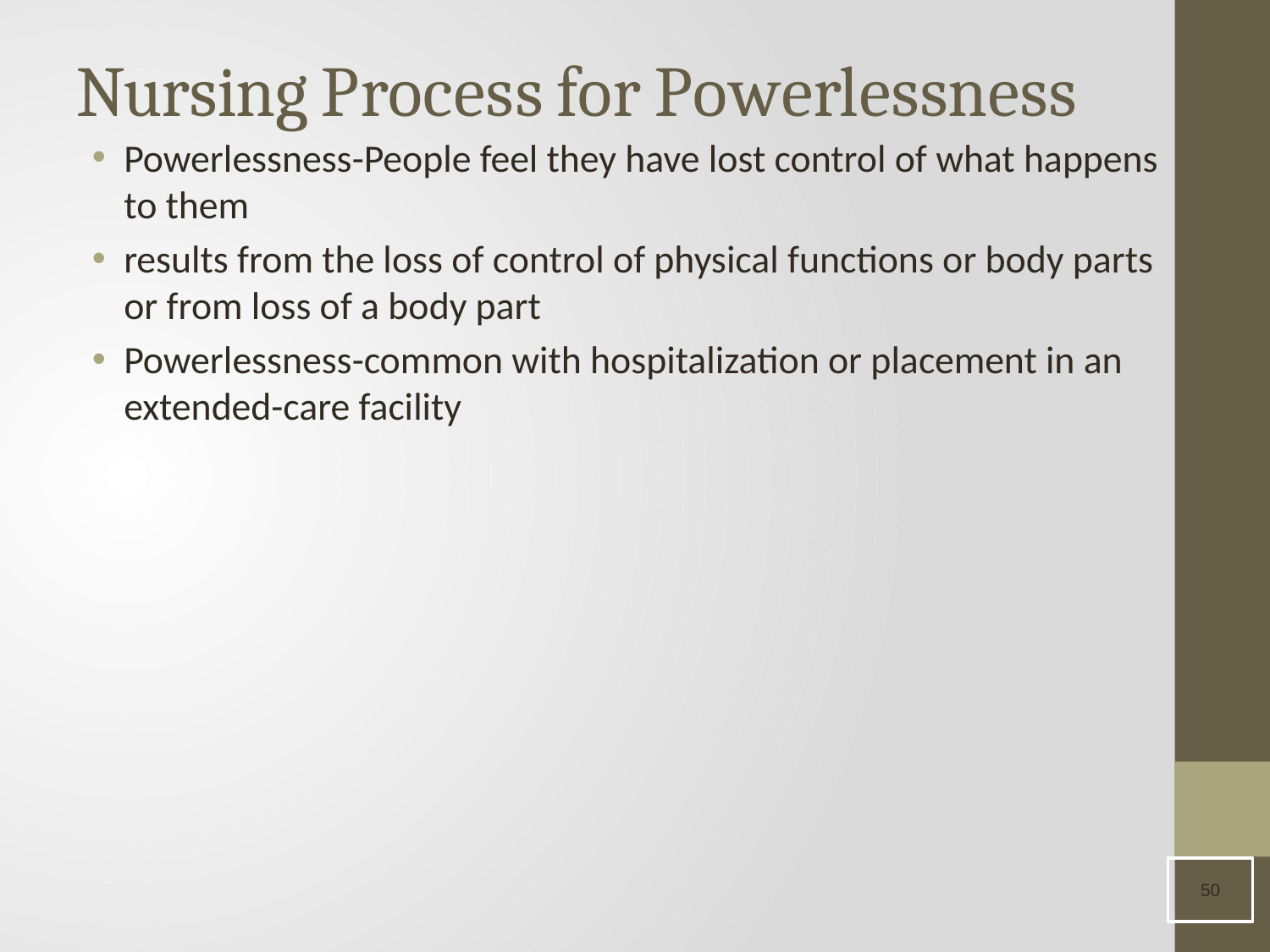

# Nursing Process for Powerlessness
Powerlessness-People feel they have lost control of what happens to them
results from the loss of control of physical functions or body parts or from loss of a body part
Powerlessness-common with hospitalization or placement in an extended-care facility
50